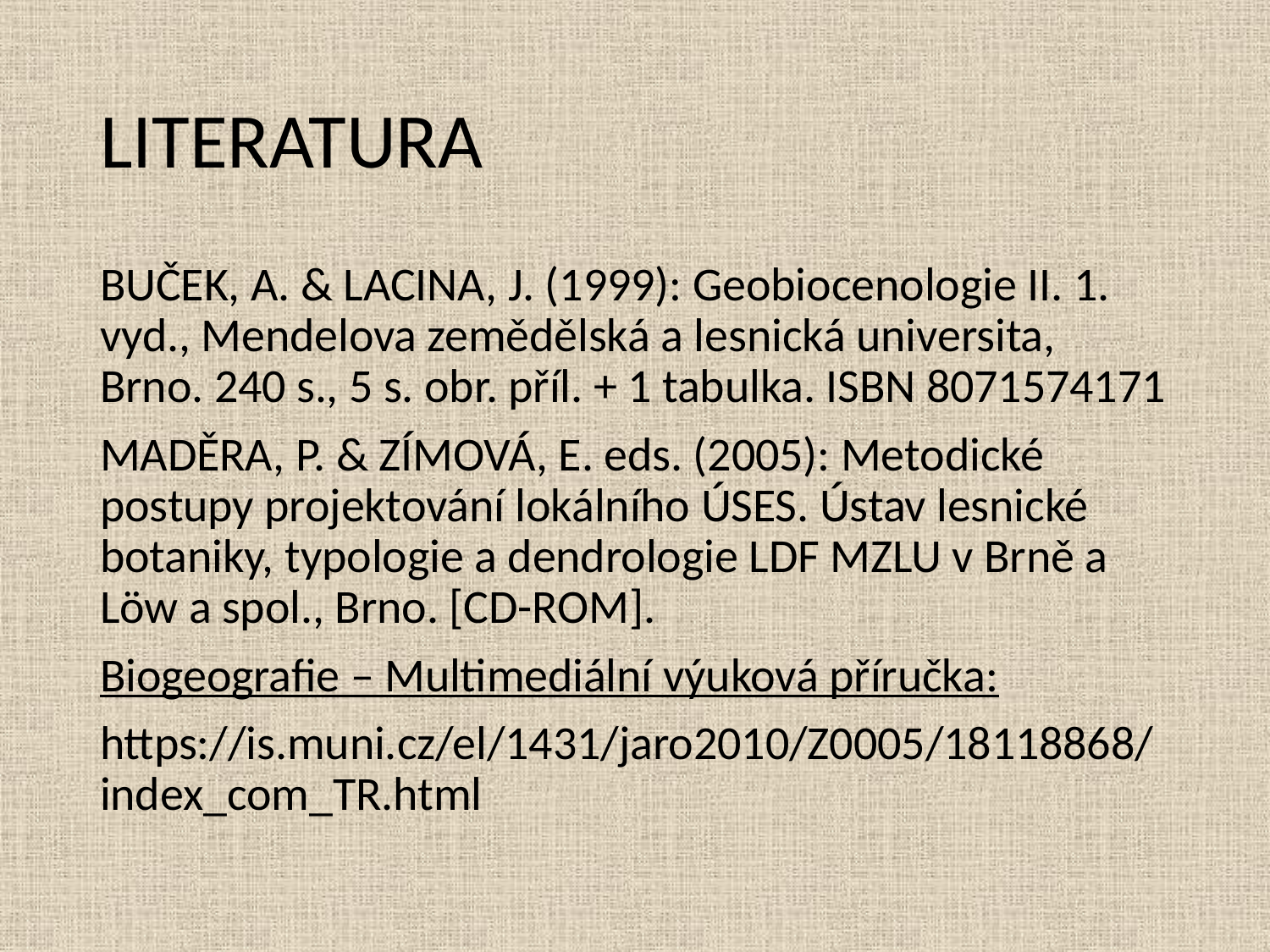

# LITERATURA
BUČEK, A. & LACINA, J. (1999): Geobiocenologie II. 1. vyd., Mendelova zemědělská a lesnická universita, Brno. 240 s., 5 s. obr. příl. + 1 tabulka. ISBN 8071574171
MADĚRA, P. & ZÍMOVÁ, E. eds. (2005): Metodické postupy projektování lokálního ÚSES. Ústav lesnické botaniky, typologie a dendrologie LDF MZLU v Brně a Löw a spol., Brno. [CD-ROM].
Biogeografie – Multimediální výuková příručka:
https://is.muni.cz/el/1431/jaro2010/Z0005/18118868/index_com_TR.html